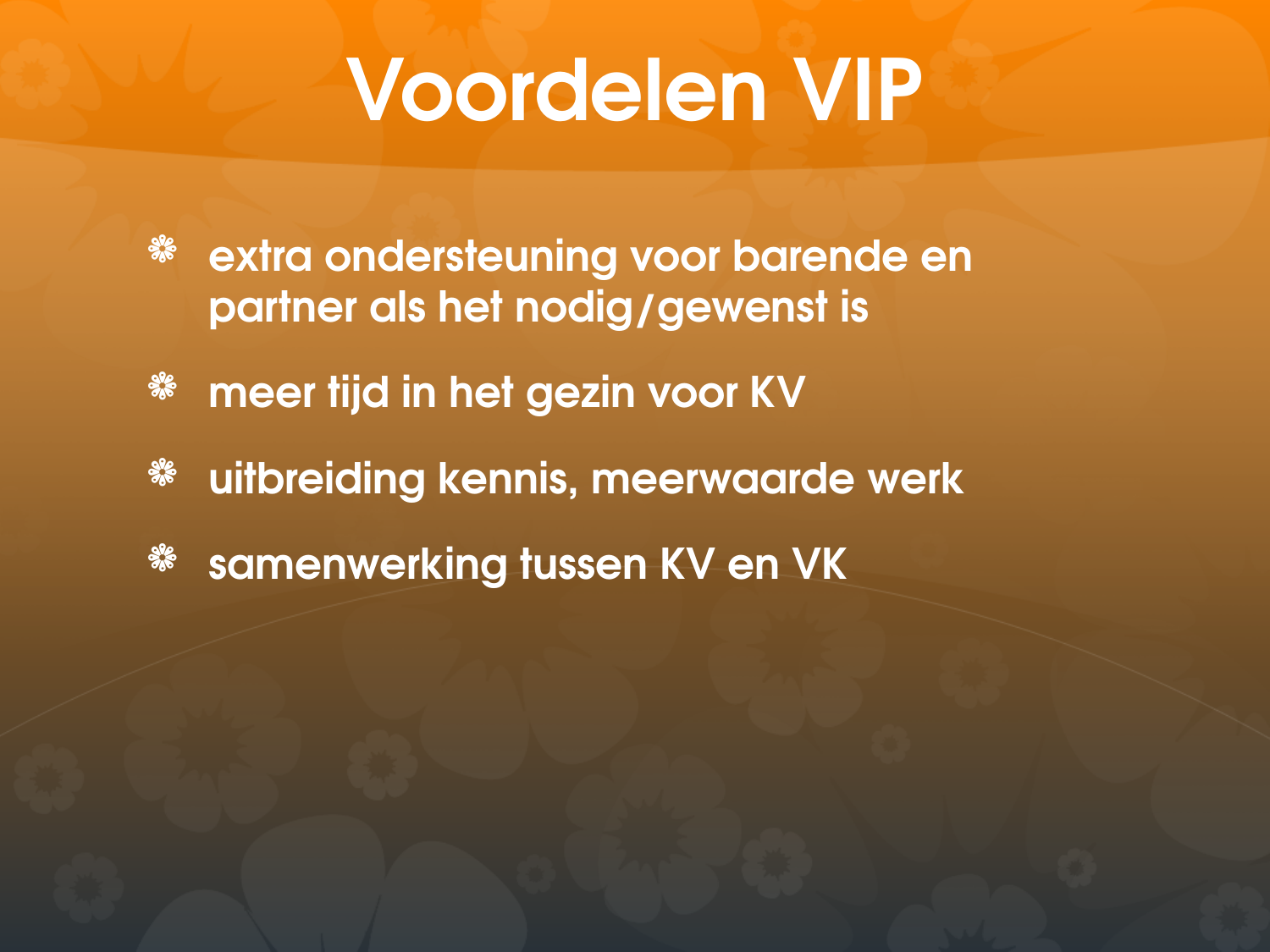

# Voordelen VIP
extra ondersteuning voor barende en partner als het nodig/gewenst is
meer tijd in het gezin voor KV
uitbreiding kennis, meerwaarde werk
samenwerking tussen KV en VK